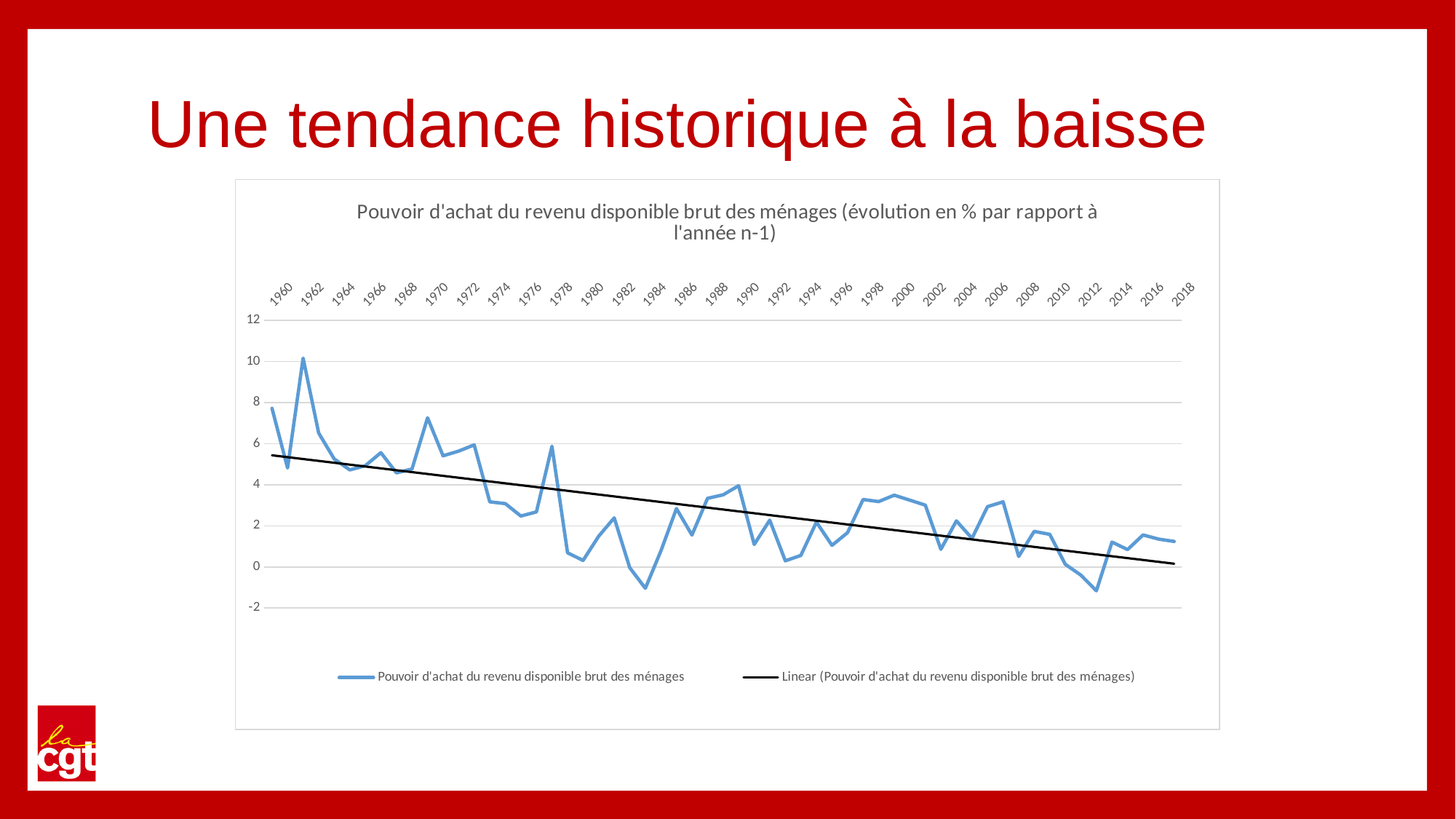

# Une tendance historique à la baisse

### Chart: Pouvoir d'achat du revenu disponible brut des ménages (évolution en % par rapport à l'année n-1)

| Category |  |
|---|---|
| 1960 | 7.725482096749417 |
| 1961 | 4.819904144247673 |
| 1962 | 10.163479834562494 |
| 1963 | 6.519527761832151 |
| 1964 | 5.256065684085655 |
| 1965 | 4.723830280593418 |
| 1966 | 4.929883703587066 |
| 1967 | 5.5631161851922 |
| 1968 | 4.579703078471937 |
| 1969 | 4.7694795352479105 |
| 1970 | 7.259876035655992 |
| 1971 | 5.4104067194198535 |
| 1972 | 5.639311924003309 |
| 1973 | 5.942098852833126 |
| 1974 | 3.16864566576794 |
| 1975 | 3.0821462744503094 |
| 1976 | 2.4764248426939304 |
| 1977 | 2.6800921224404988 |
| 1978 | 5.874237448766806 |
| 1979 | 0.6899249262567082 |
| 1980 | 0.314779940809089 |
| 1981 | 1.4942327923840821 |
| 1982 | 2.389161969062556 |
| 1983 | -0.03624555896266202 |
| 1984 | -1.0399784191448873 |
| 1985 | 0.7735075396351618 |
| 1986 | 2.8407459176989107 |
| 1987 | 1.5536376987648168 |
| 1988 | 3.3394388461812383 |
| 1989 | 3.51107094595757 |
| 1990 | 3.953612731602078 |
| 1991 | 1.0943972125689925 |
| 1992 | 2.2759320502232754 |
| 1993 | 0.29745766931235096 |
| 1994 | 0.561843543123004 |
| 1995 | 2.179939729944678 |
| 1996 | 1.050530458008339 |
| 1997 | 1.6679796950998877 |
| 1998 | 3.283527185734215 |
| 1999 | 3.1806775395082383 |
| 2000 | 3.4935596705787333 |
| 2001 | 3.2523735430633565 |
| 2002 | 3.0066113438691104 |
| 2003 | 0.8573994636298892 |
| 2004 | 2.2412595820201773 |
| 2005 | 1.3917948085025813 |
| 2006 | 2.934899276486206 |
| 2007 | 3.17097787991851 |
| 2008 | 0.5101620944252545 |
| 2009 | 1.7306792764297967 |
| 2010 | 1.5876129058837591 |
| 2011 | 0.1269451936533699 |
| 2012 | -0.3965444800601858 |
| 2013 | -1.161289013232846 |
| 2014 | 1.2096889306675678 |
| 2015 | 0.8459968394568733 |
| 2016 | 1.557322049223913 |
| 2017 | 1.3538999777546081 |
| 2018 | 1.2411669025833305 |